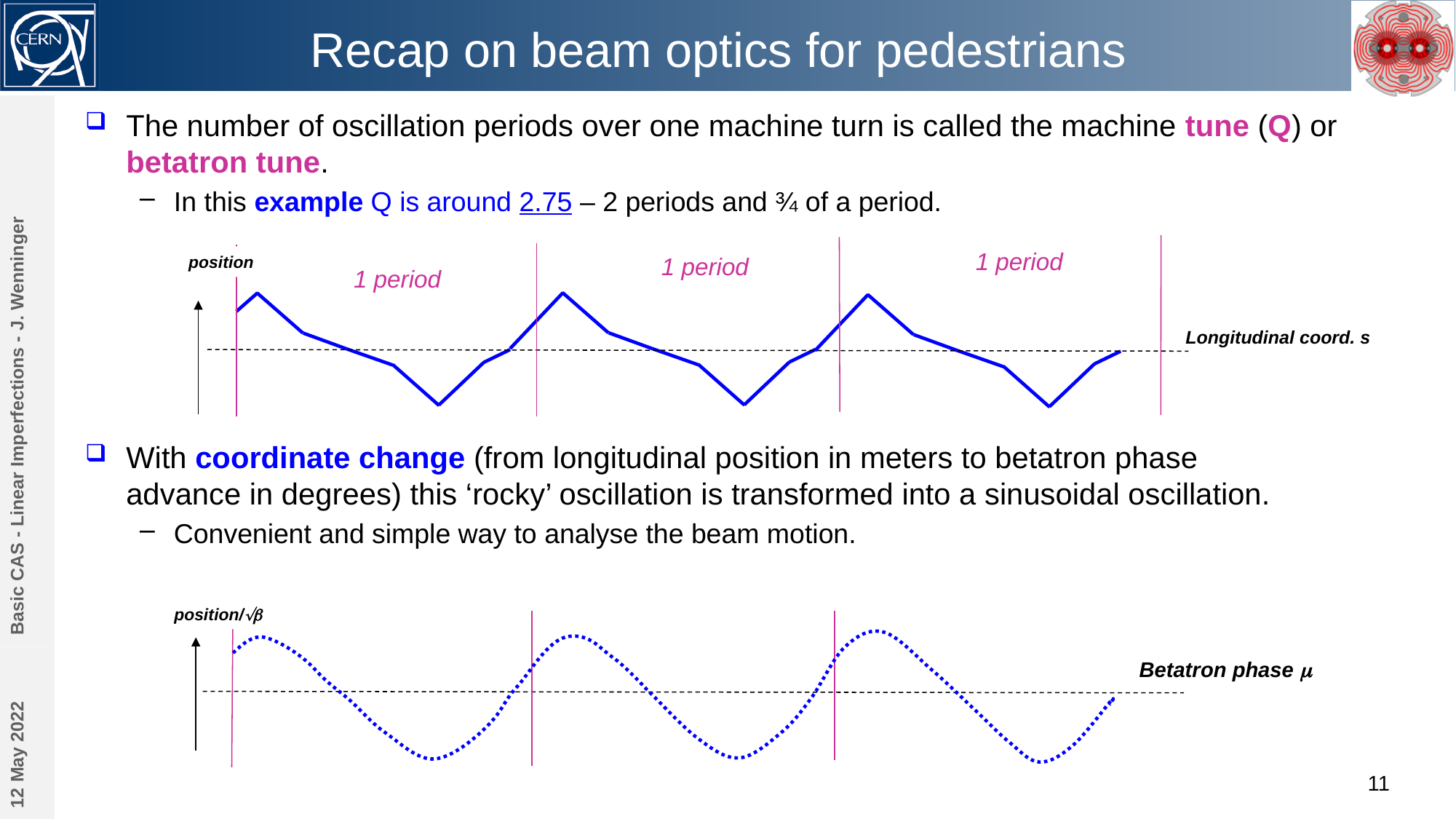

# Recap on beam optics for pedestrians
The number of oscillation periods over one machine turn is called the machine tune (Q) or betatron tune.
In this example Q is around 2.75 – 2 periods and ¾ of a period.
1 period
1 period
1 period
position
Longitudinal coord. s
Basic CAS - Linear Imperfections - J. Wenninger
With coordinate change (from longitudinal position in meters to betatron phase advance in degrees) this ‘rocky’ oscillation is transformed into a sinusoidal oscillation.
Convenient and simple way to analyse the beam motion.
position/√β

Betatron phase μ
12 May 2022
11